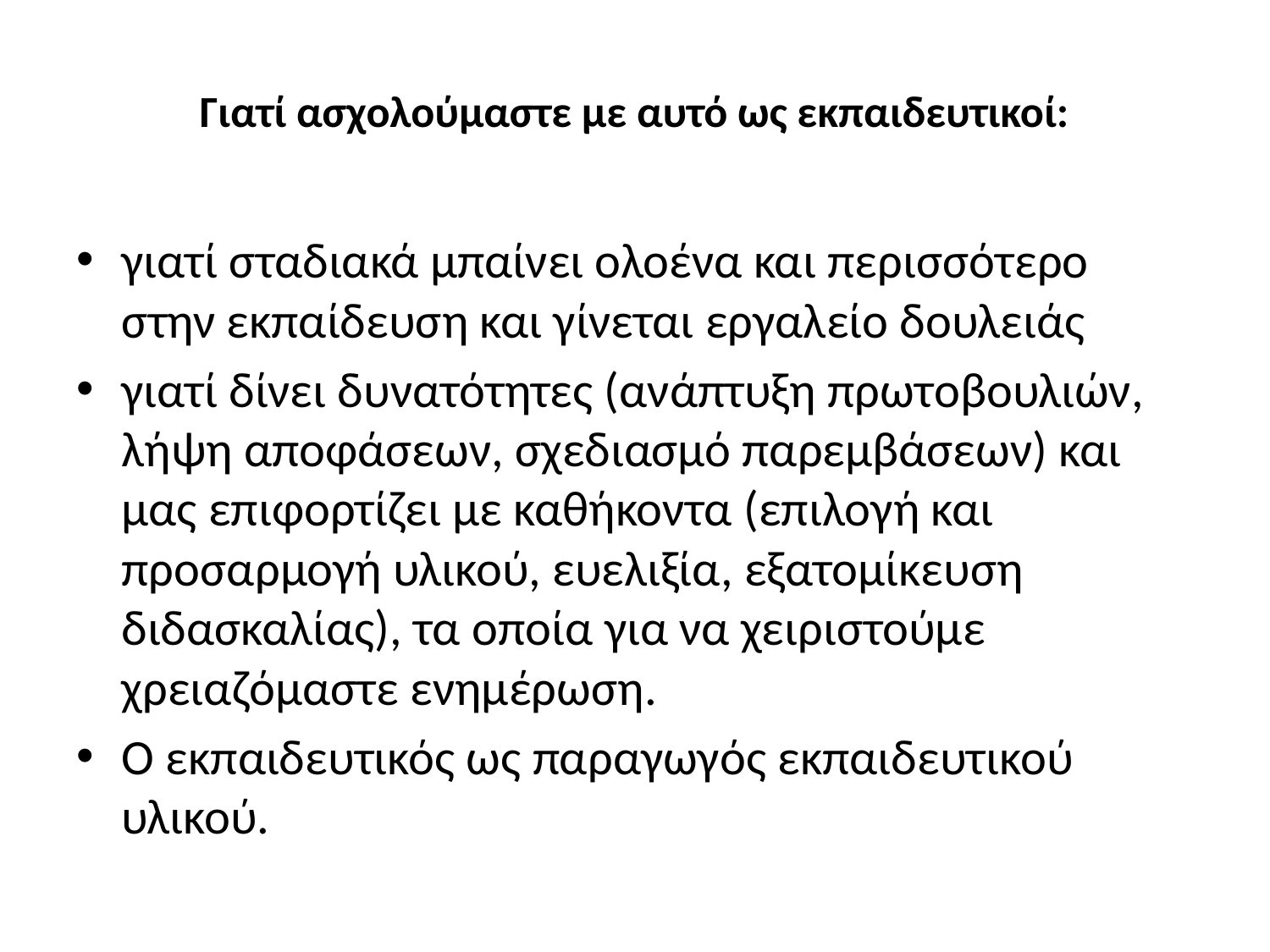

# Γιατί ασχολούμαστε με αυτό ως εκπαιδευτικοί:
γιατί σταδιακά μπαίνει ολοένα και περισσότερο στην εκπαίδευση και γίνεται εργαλείο δουλειάς
γιατί δίνει δυνατότητες (ανάπτυξη πρωτοβουλιών, λήψη αποφάσεων, σχεδιασμό παρεμβάσεων) και μας επιφορτίζει με καθήκοντα (επιλογή και προσαρμογή υλικού, ευελιξία, εξατομίκευση διδασκαλίας), τα οποία για να χειριστούμε χρειαζόμαστε ενημέρωση.
Ο εκπαιδευτικός ως παραγωγός εκπαιδευτικού υλικού.